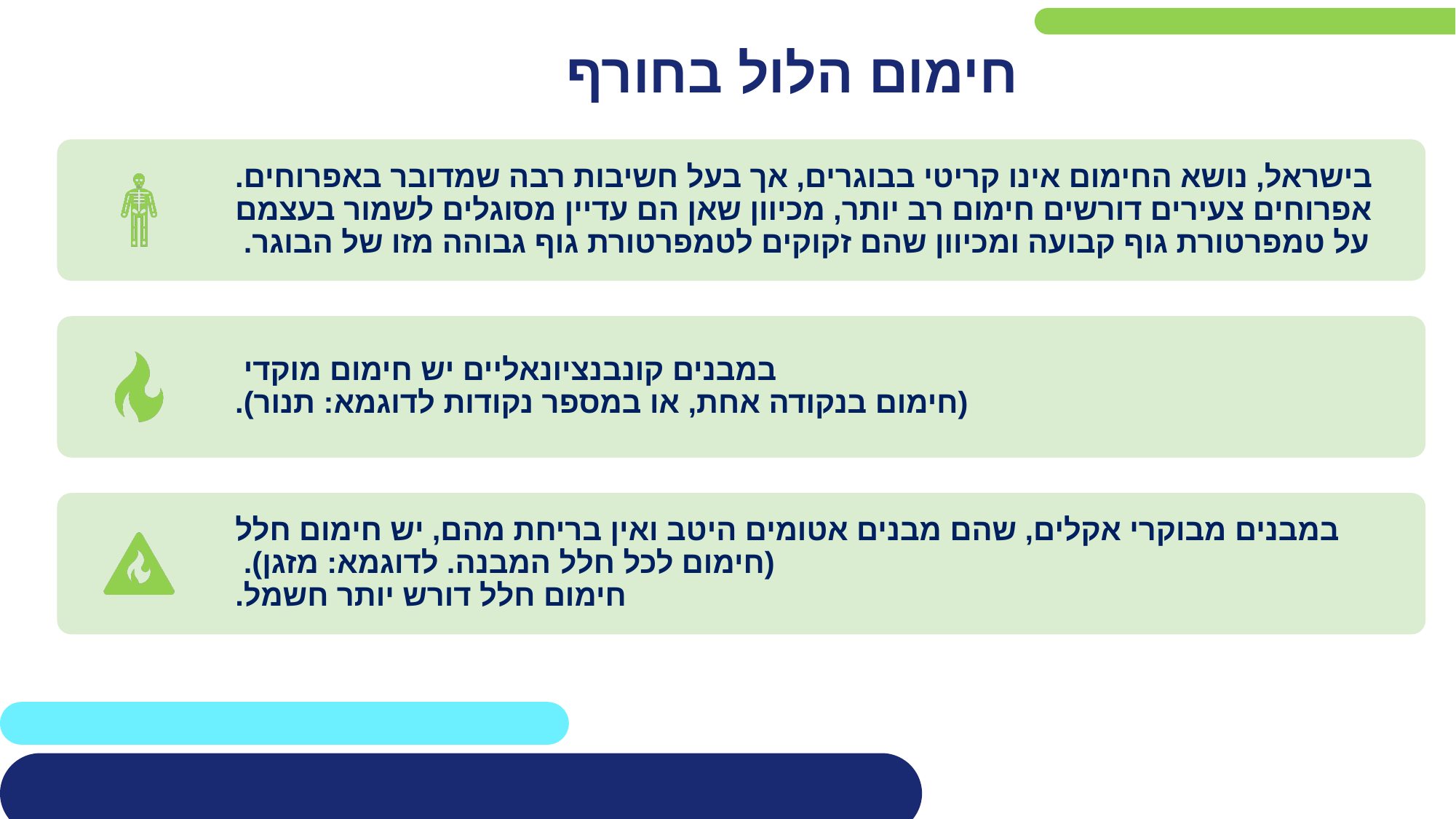

חימום הלול בחורף
בישראל, נושא החימום אינו קריטי בבוגרים, אך בעל חשיבות רבה שמדובר באפרוחים. אפרוחים צעירים דורשים חימום רב יותר, מכיוון שאן הם עדיין מסוגלים לשמור בעצמם על טמפרטורת גוף קבועה ומכיוון שהם זקוקים לטמפרטורת גוף גבוהה מזו של הבוגר.
במבנים קונבנציונאליים יש חימום מוקדי
(חימום בנקודה אחת, או במספר נקודות לדוגמא: תנור).
במבנים מבוקרי אקלים, שהם מבנים אטומים היטב ואין בריחת מהם, יש חימום חלל (חימום לכל חלל המבנה. לדוגמא: מזגן).
חימום חלל דורש יותר חשמל.